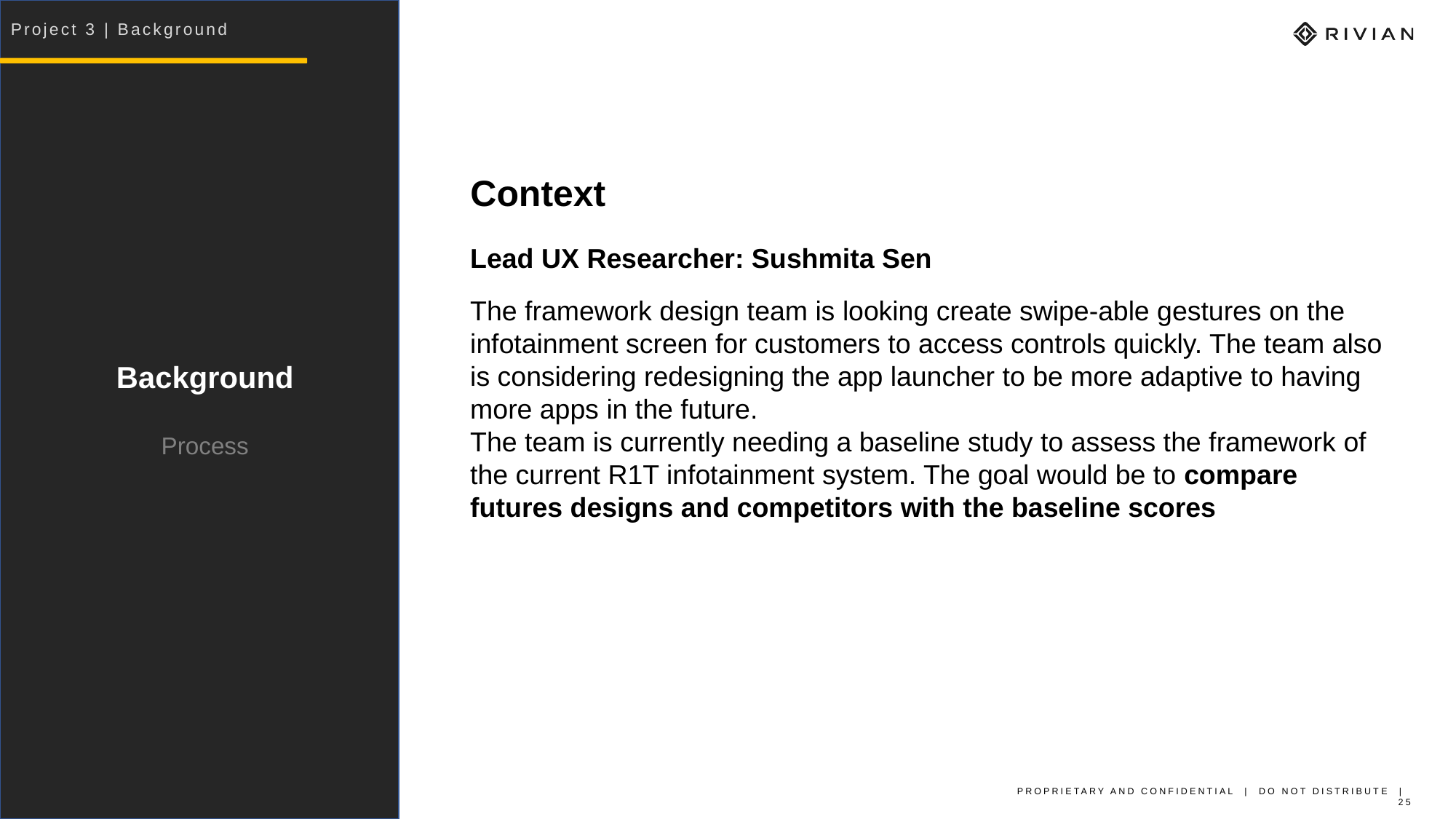

Project 3 | Background
Context
Lead UX Researcher: Sushmita Sen
The framework design team is looking create swipe-able gestures on the
infotainment screen for customers to access controls quickly. The team also is considering redesigning the app launcher to be more adaptive to having more apps in the future. 
The team is currently needing a baseline study to assess the framework of
the current R1T infotainment system. The goal would be to compare futures designs and competitors with the baseline scores
Background

Process